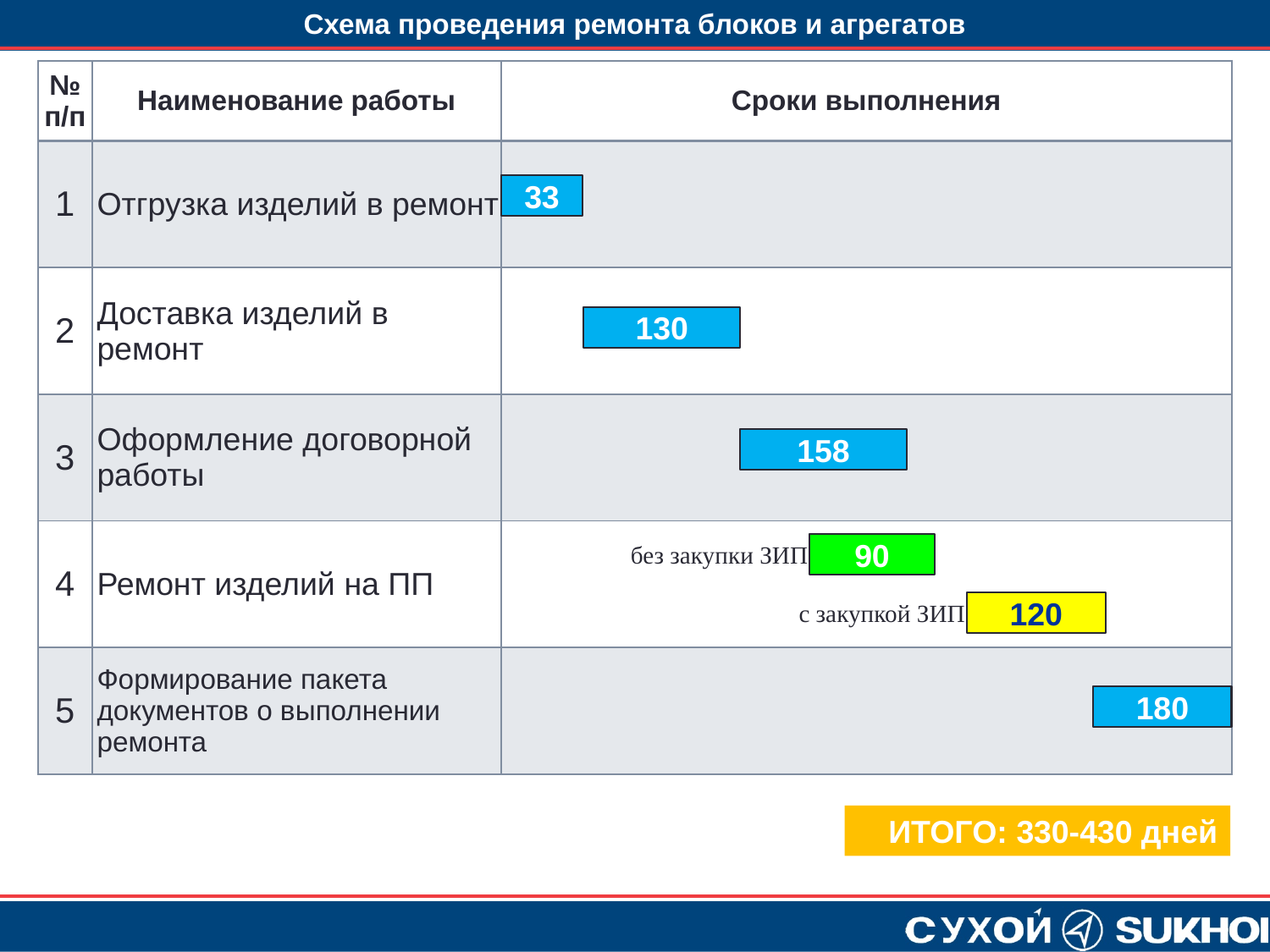

Схема проведения ремонта блоков и агрегатов
| № п/п | Наименование работы | Сроки выполнения |
| --- | --- | --- |
| 1 | Отгрузка изделий в ремонт |  |
| 2 | Доставка изделий в ремонт |  |
| 3 | Оформление договорной работы |  |
| 4 | Ремонт изделий на ПП |  |
| 5 | Формирование пакета документов о выполнении ремонта |  |
33
130
158
без закупки ЗИП
90
с закупкой ЗИП
120
180
ИТОГО: 330-430 дней